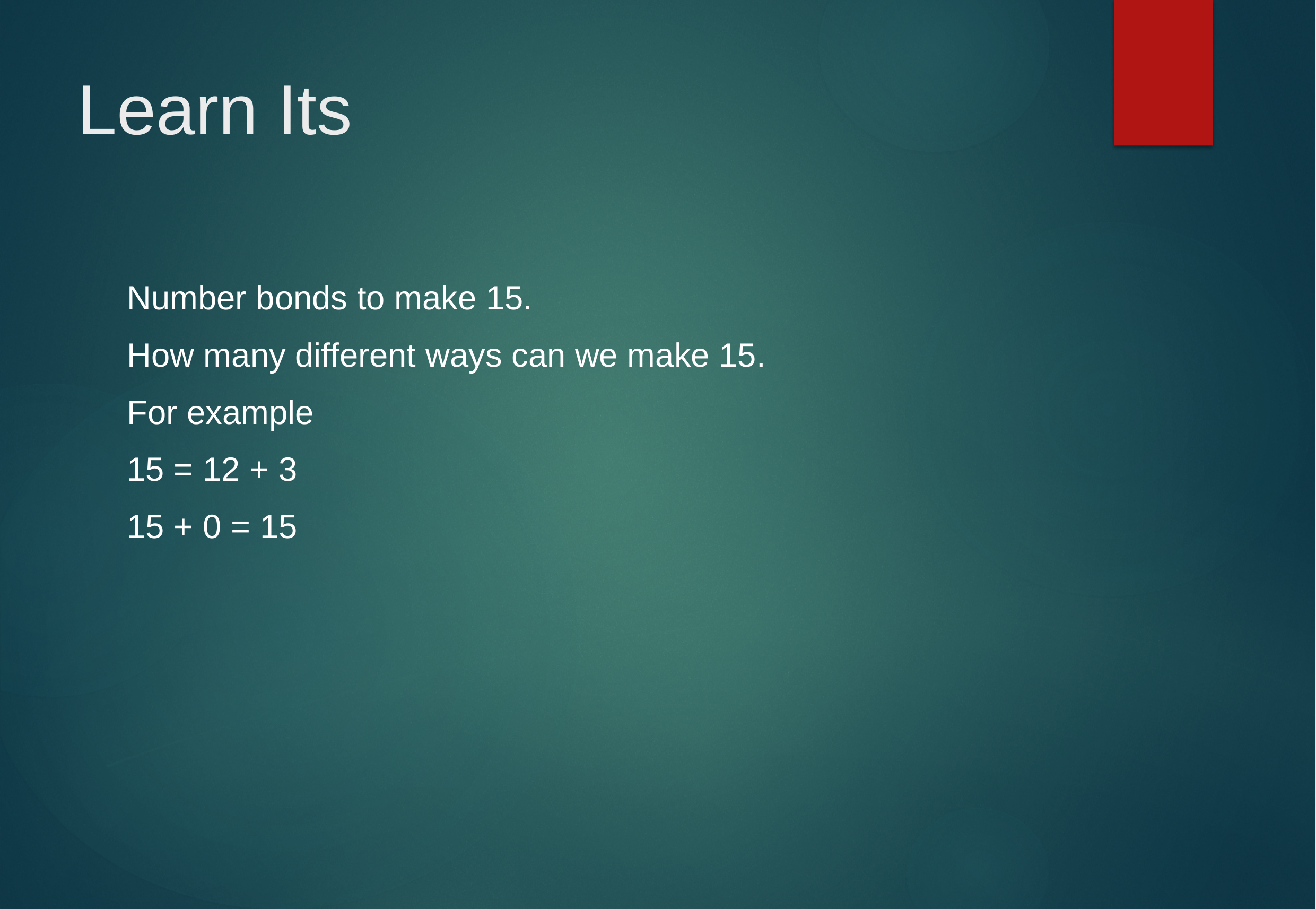

# Learn Its
Number bonds to make 15.
How many different ways can we make 15.
For example
15 = 12 + 3
15 + 0 = 15